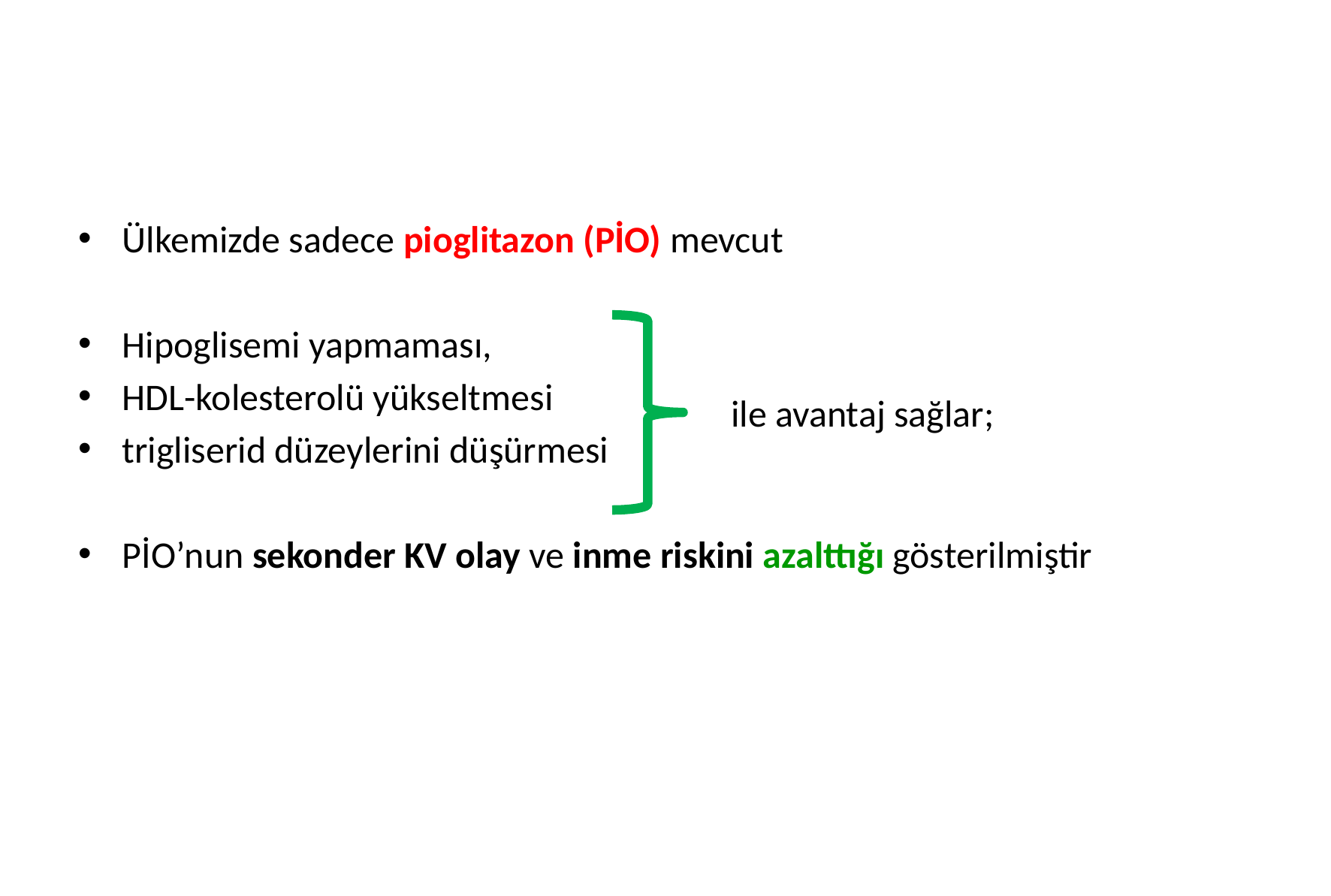

#
Ülkemizde sadece pioglitazon (PİO) mevcut

Hipoglisemi yapmaması,
HDL-kolesterolü yükseltmesi
trigliserid düzeylerini düşürmesi

PİO’nun sekonder KV olay ve inme riskini azalttığı gösterilmiştir

ile avantaj sağlar;